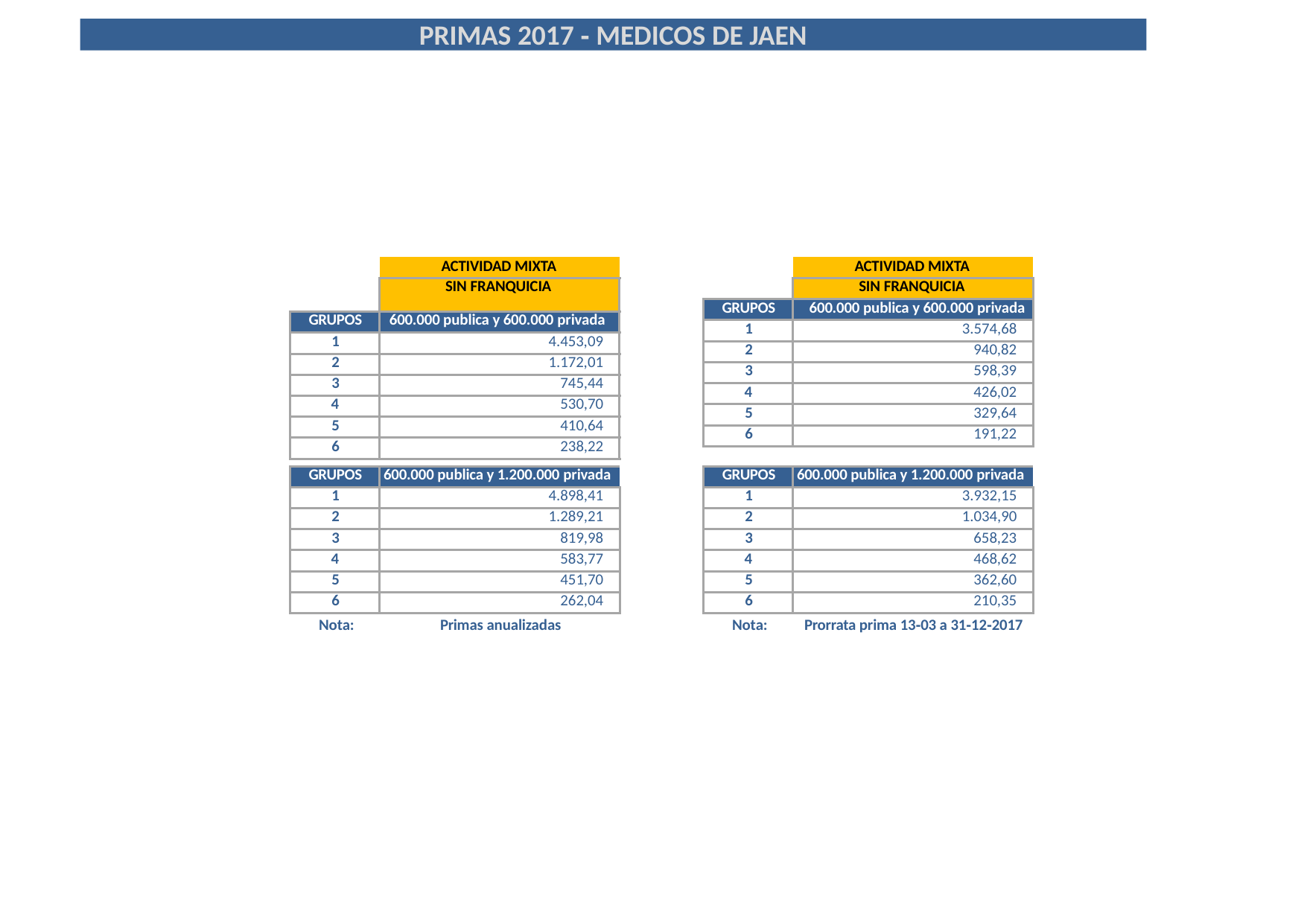

PRIMAS 2017 ‐ MEDICOS DE JAEN
|  | ACTIVIDAD MIXTA |
| --- | --- |
|  | SIN FRANQUICIA |
| GRUPOS | 600.000 publica y 600.000 privada |
| 1 | 4.453,09 |
| 2 | 1.172,01 |
| 3 | 745,44 |
| 4 | 530,70 |
| 5 | 410,64 |
| 6 | 238,22 |
|  | ACTIVIDAD MIXTA |
| --- | --- |
|  | SIN FRANQUICIA |
| GRUPOS | 600.000 publica y 600.000 privada |
| 1 | 3.574,68 |
| 2 | 940,82 |
| 3 | 598,39 |
| 4 | 426,02 |
| 5 | 329,64 |
| 6 | 191,22 |
| GRUPOS | 600.000 publica y 1.200.000 privada |
| --- | --- |
| 1 | 4.898,41 |
| 2 | 1.289,21 |
| 3 | 819,98 |
| 4 | 583,77 |
| 5 | 451,70 |
| 6 | 262,04 |
| GRUPOS | 600.000 publica y 1.200.000 privada |
| --- | --- |
| 1 | 3.932,15 |
| 2 | 1.034,90 |
| 3 | 658,23 |
| 4 | 468,62 |
| 5 | 362,60 |
| 6 | 210,35 |
Nota:
Primas anualizadas
Nota:
Prorrata prima 13‐03 a 31‐12‐2017